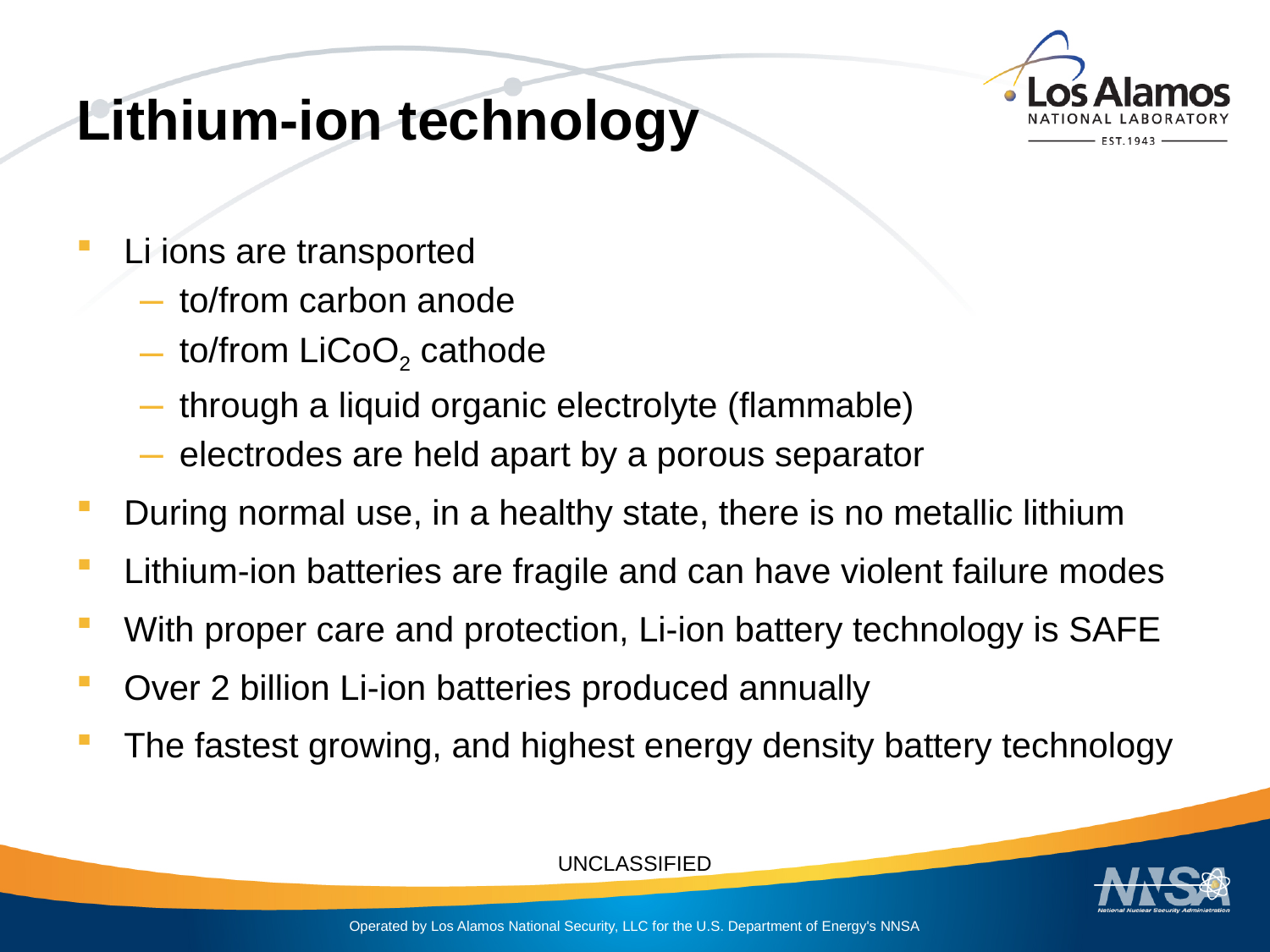

# Lithium-ion technology
Li ions are transported
to/from carbon anode
to/from LiCoO2 cathode
through a liquid organic electrolyte (flammable)
electrodes are held apart by a porous separator
During normal use, in a healthy state, there is no metallic lithium
Lithium-ion batteries are fragile and can have violent failure modes
With proper care and protection, Li-ion battery technology is SAFE
Over 2 billion Li-ion batteries produced annually
The fastest growing, and highest energy density battery technology